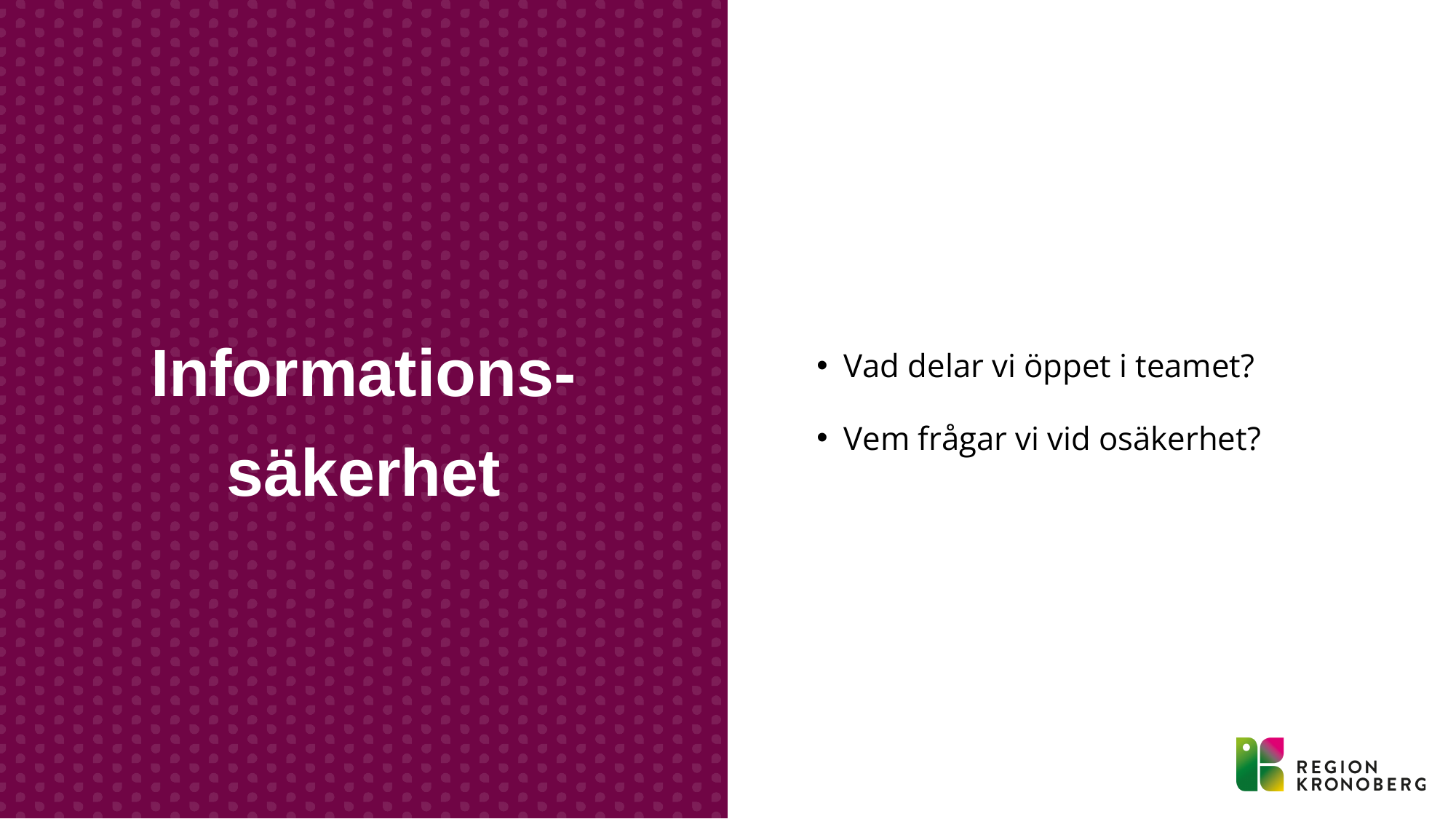

Vad delar vi öppet i teamet?
Vem frågar vi vid osäkerhet?
# Informations-säkerhet